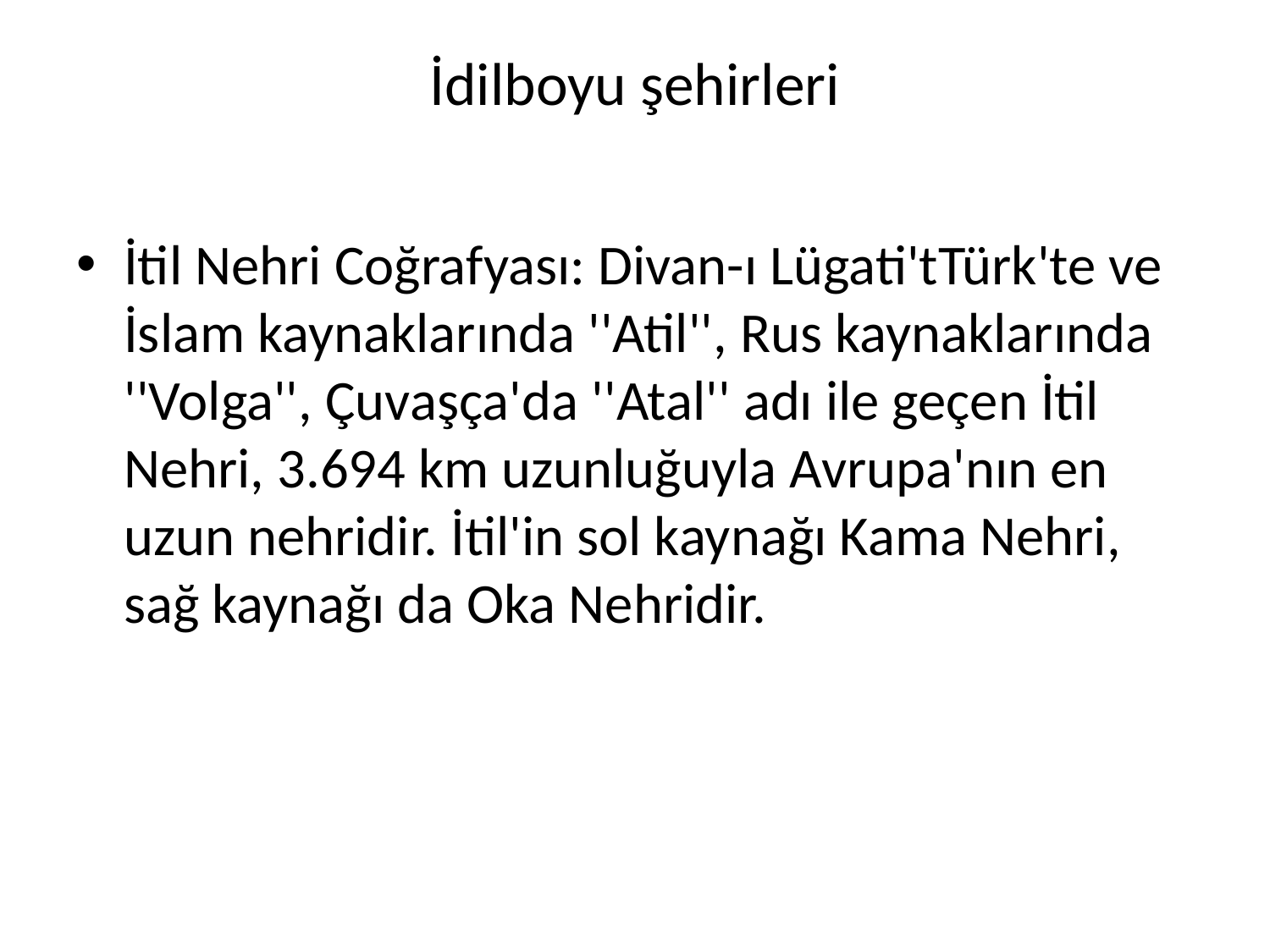

# İdilboyu şehirleri
İtil Nehri Coğrafyası: Divan-ı Lügati'tTürk'te ve İslam kaynaklarında ''Atil'', Rus kaynaklarında ''Volga'', Çuvaşça'da ''Atal'' adı ile geçen İtil Nehri, 3.694 km uzunluğuyla Avrupa'nın en uzun nehridir. İtil'in sol kaynağı Kama Nehri, sağ kaynağı da Oka Nehridir.